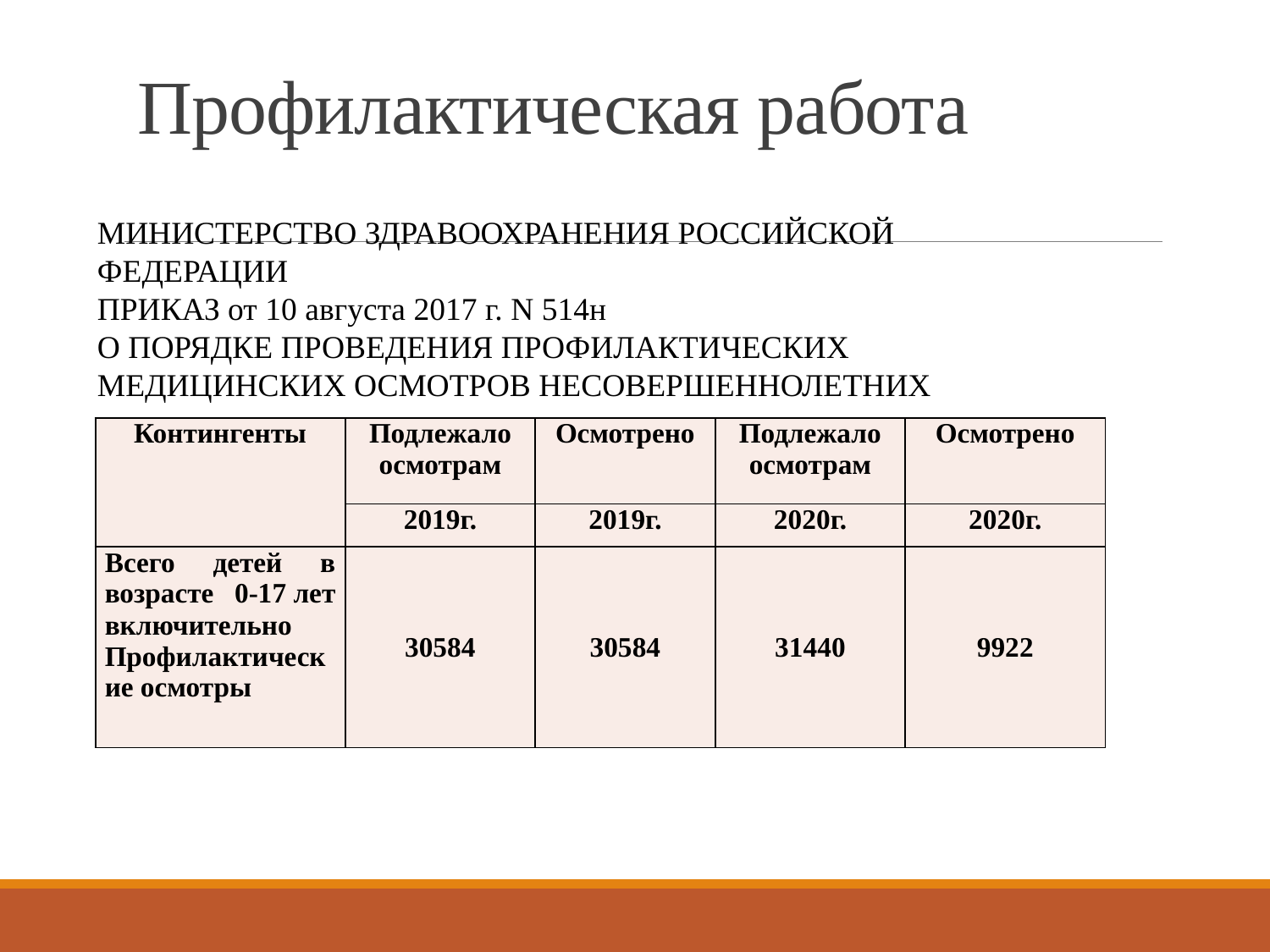

# Профилактическая работа
МИНИСТЕРСТВО ЗДРАВООХРАНЕНИЯ РОССИЙСКОЙ ФЕДЕРАЦИИ
ПРИКАЗ от 10 августа 2017 г. N 514н
О ПОРЯДКЕ ПРОВЕДЕНИЯ ПРОФИЛАКТИЧЕСКИХ
МЕДИЦИНСКИХ ОСМОТРОВ НЕСОВЕРШЕННОЛЕТНИХ

| Контингенты | Подлежало осмотрам | Осмотрено | Подлежало осмотрам | Осмотрено |
| --- | --- | --- | --- | --- |
|  | 2019г. | 2019г. | 2020г. | 2020г. |
| Всего детей в возрасте 0-17 лет включительно Профилактические осмотры | 30584 | 30584 | 31440 | 9922 |